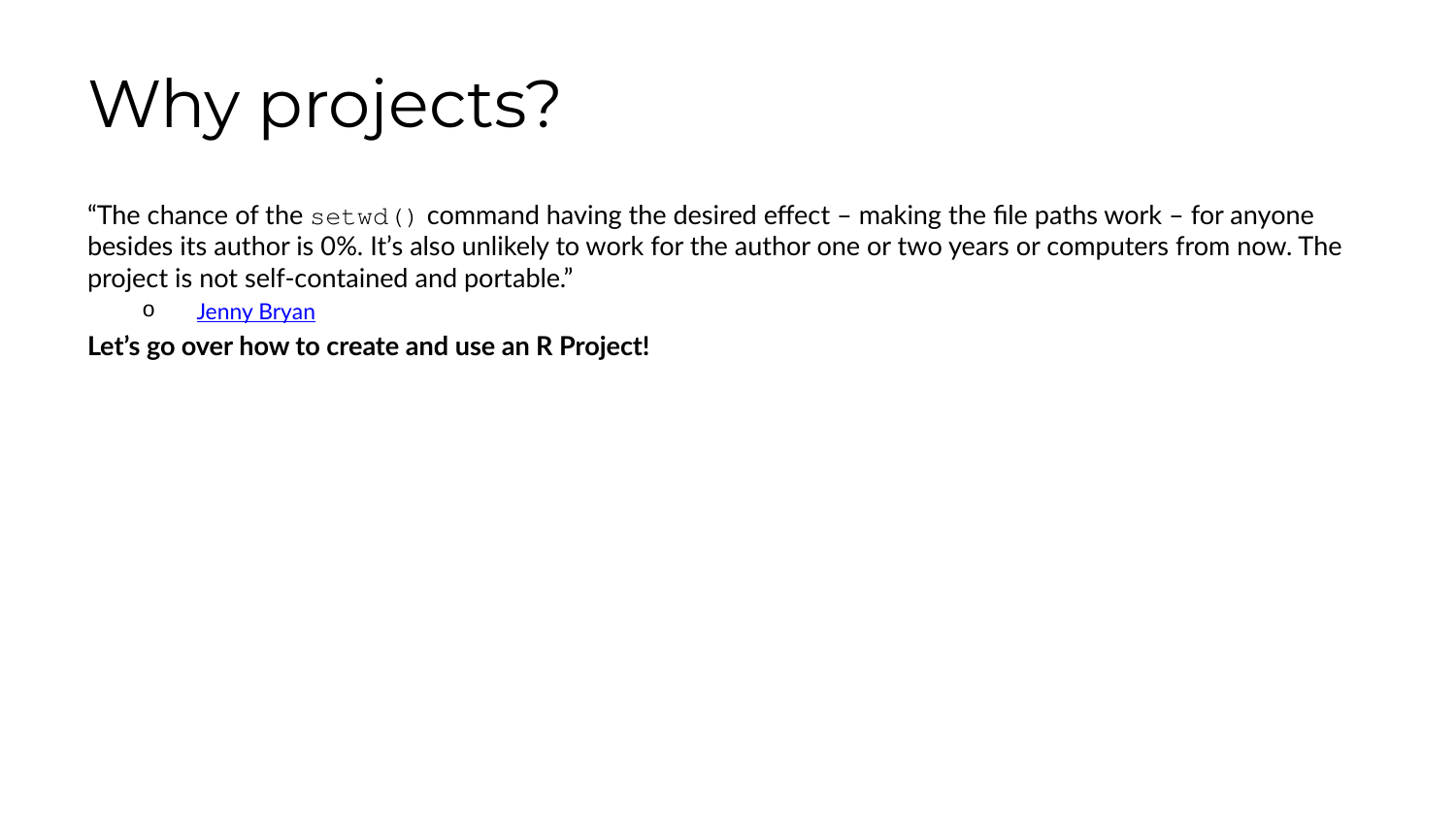

# Why projects?
“The chance of the setwd() command having the desired effect – making the file paths work – for anyone besides its author is 0%. It’s also unlikely to work for the author one or two years or computers from now. The project is not self-contained and portable.”
Jenny Bryan
Let’s go over how to create and use an R Project!